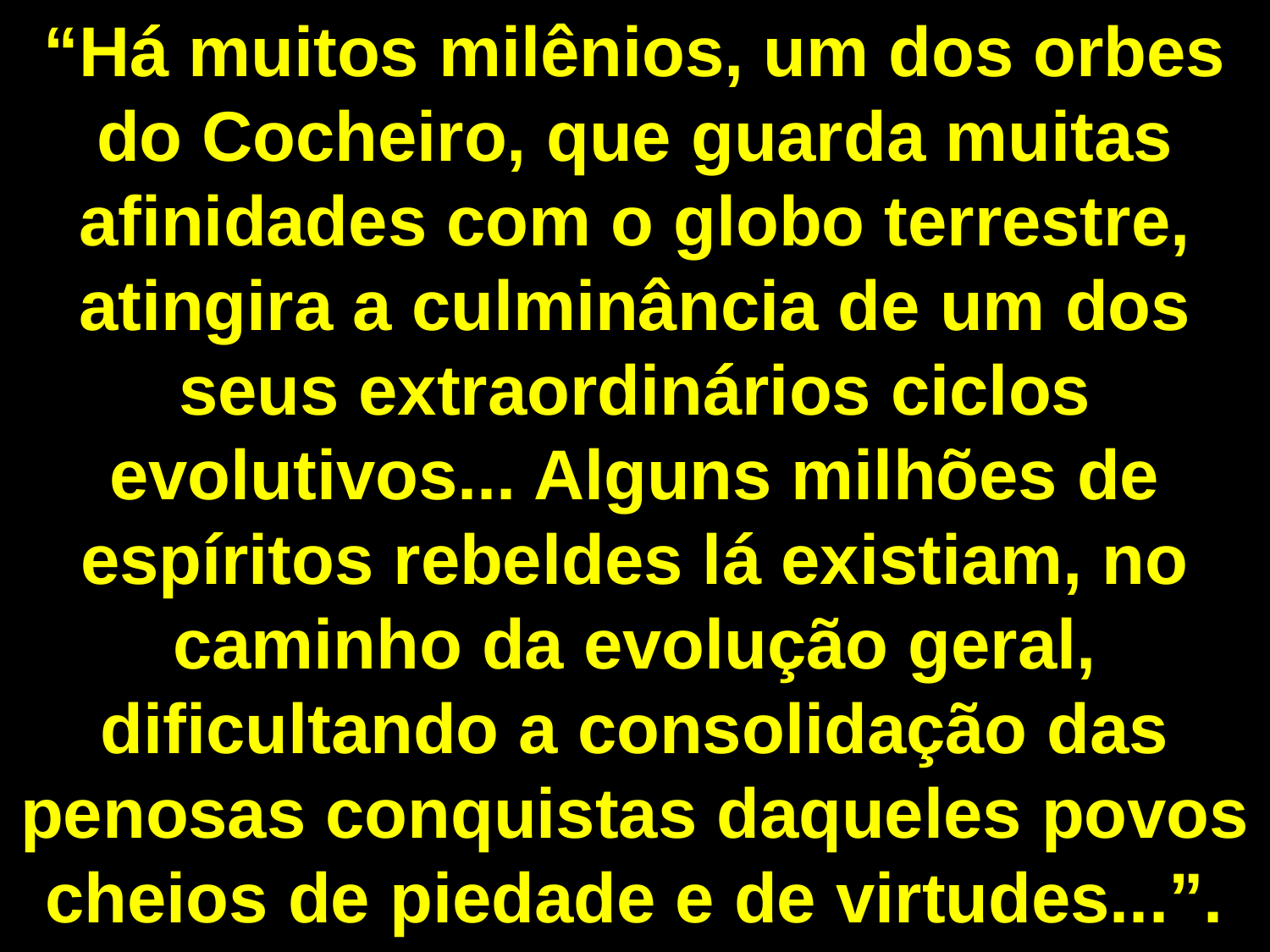

“Há muitos milênios, um dos orbes do Cocheiro, que guarda muitas afinidades com o globo terrestre, atingira a culminância de um dos seus extraordinários ciclos evolutivos... Alguns milhões de espíritos rebeldes lá existiam, no caminho da evolução geral, dificultando a consolidação das penosas conquistas daqueles povos cheios de piedade e de virtudes...”.